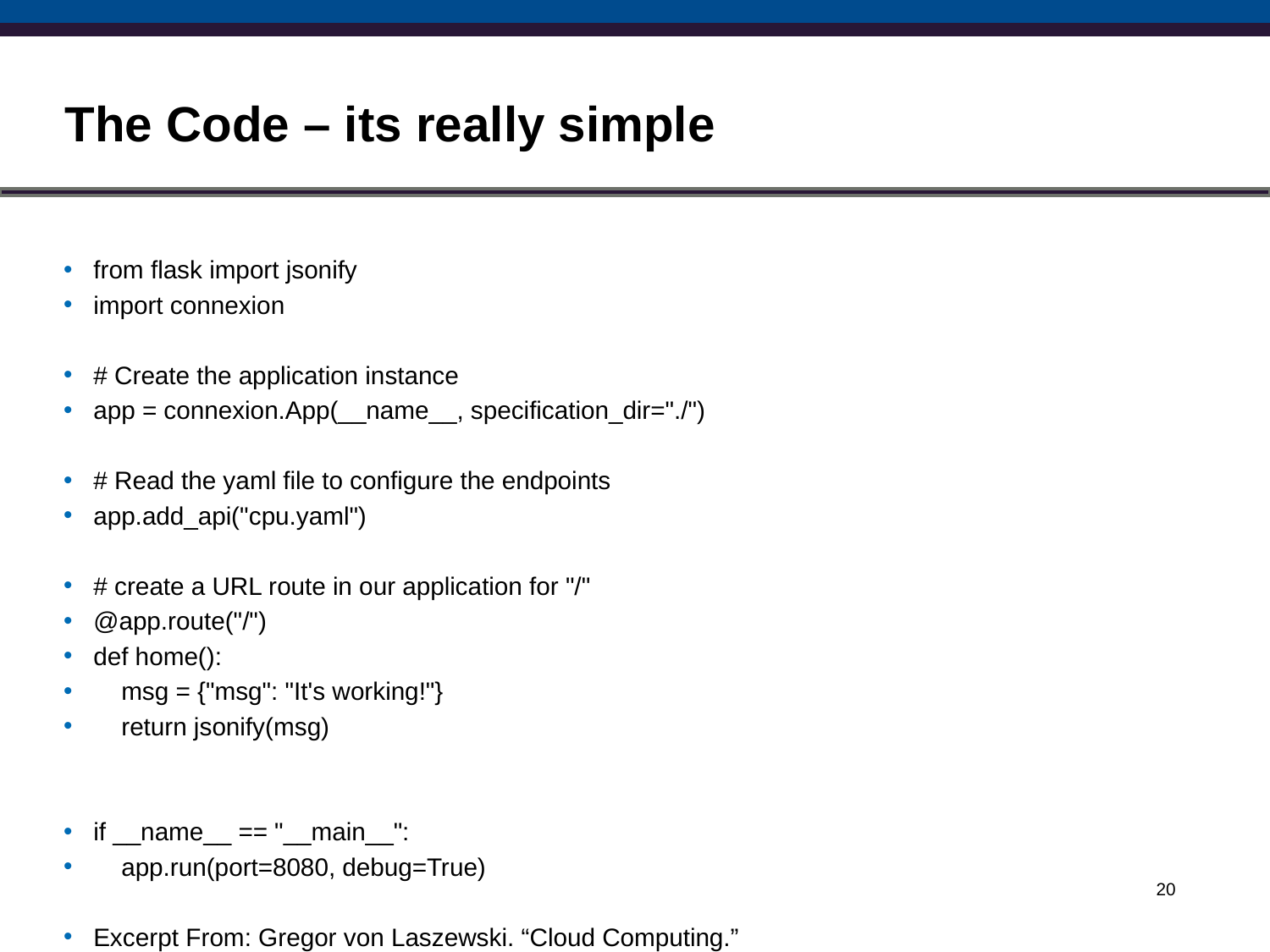

# The Code – its really simple
from flask import jsonify
import connexion

# Create the application instance
app = connexion.App(__name__, specification_dir="./")

# Read the yaml file to configure the endpoints
app.add_api("cpu.yaml")

# create a URL route in our application for "/"
@app.route("/")
def home():
    msg = {"msg": "It's working!"}
    return jsonify(msg)

if __name__ == "__main__":
    app.run(port=8080, debug=True)

Excerpt From: Gregor von Laszewski. “Cloud Computing.”
20